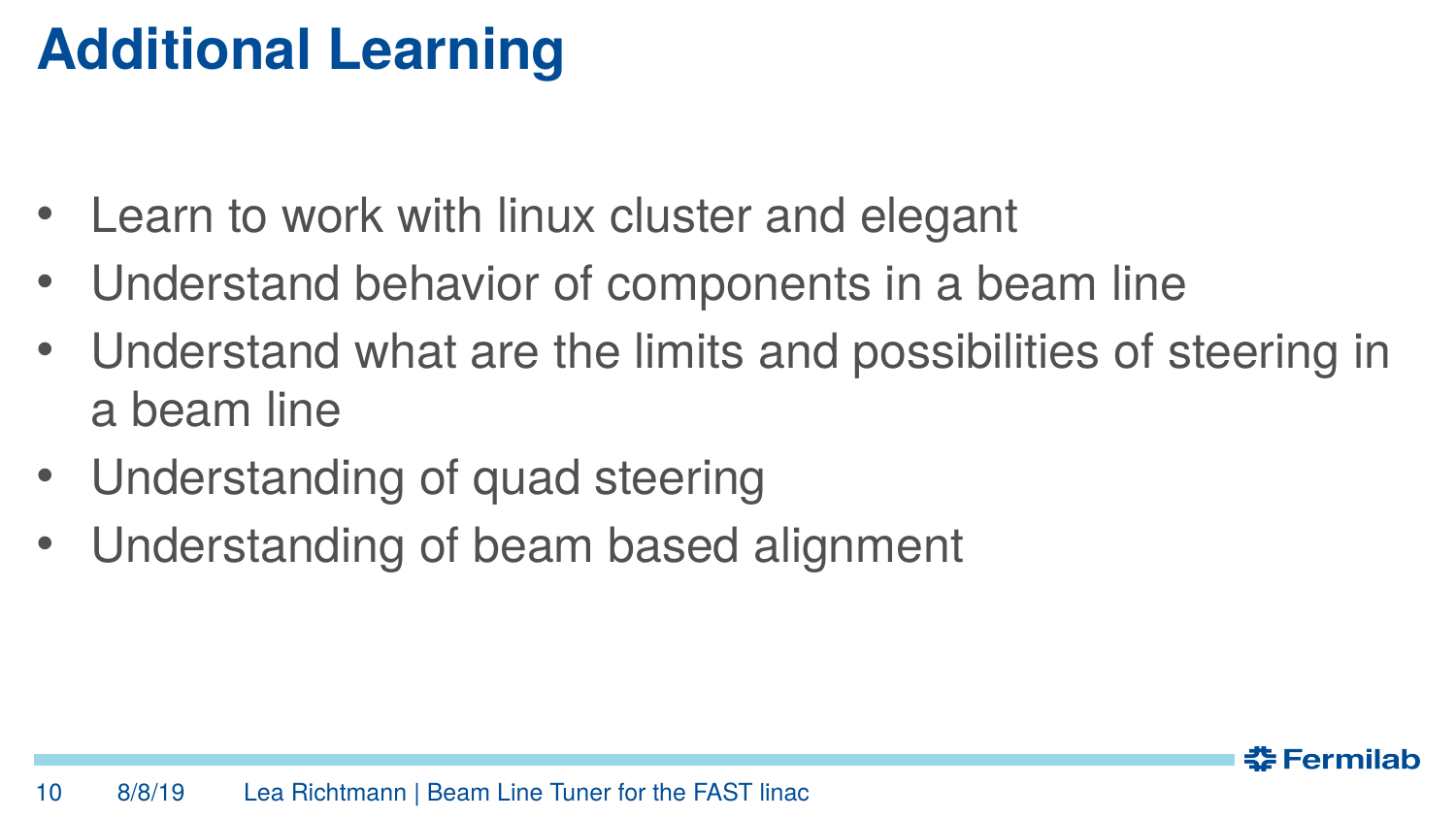

# Additional Learning

Learn to work with linux cluster and elegant
Understand behavior of components in a beam line
Understand what are the limits and possibilities of steering in a beam line
Understanding of quad steering
Understanding of beam based alignment

10
8/8/19
Lea Richtmann | Beam Line Tuner for the FAST linac